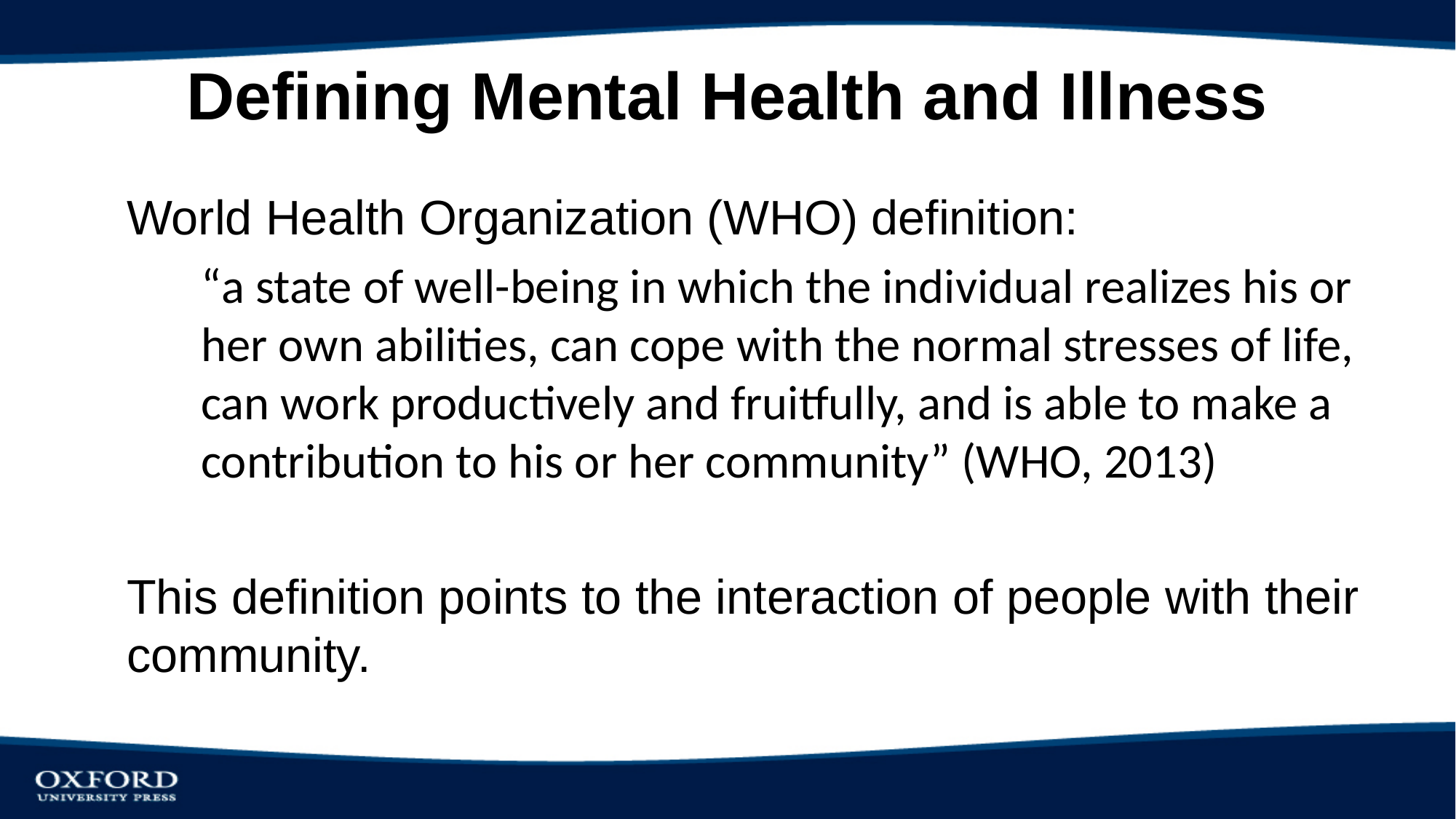

# Defining Mental Health and Illness
World Health Organization (WHO) definition:
“a state of well-being in which the individual realizes his or her own abilities, can cope with the normal stresses of life, can work productively and fruitfully, and is able to make a contribution to his or her community” (WHO, 2013)

This definition points to the interaction of people with their community.